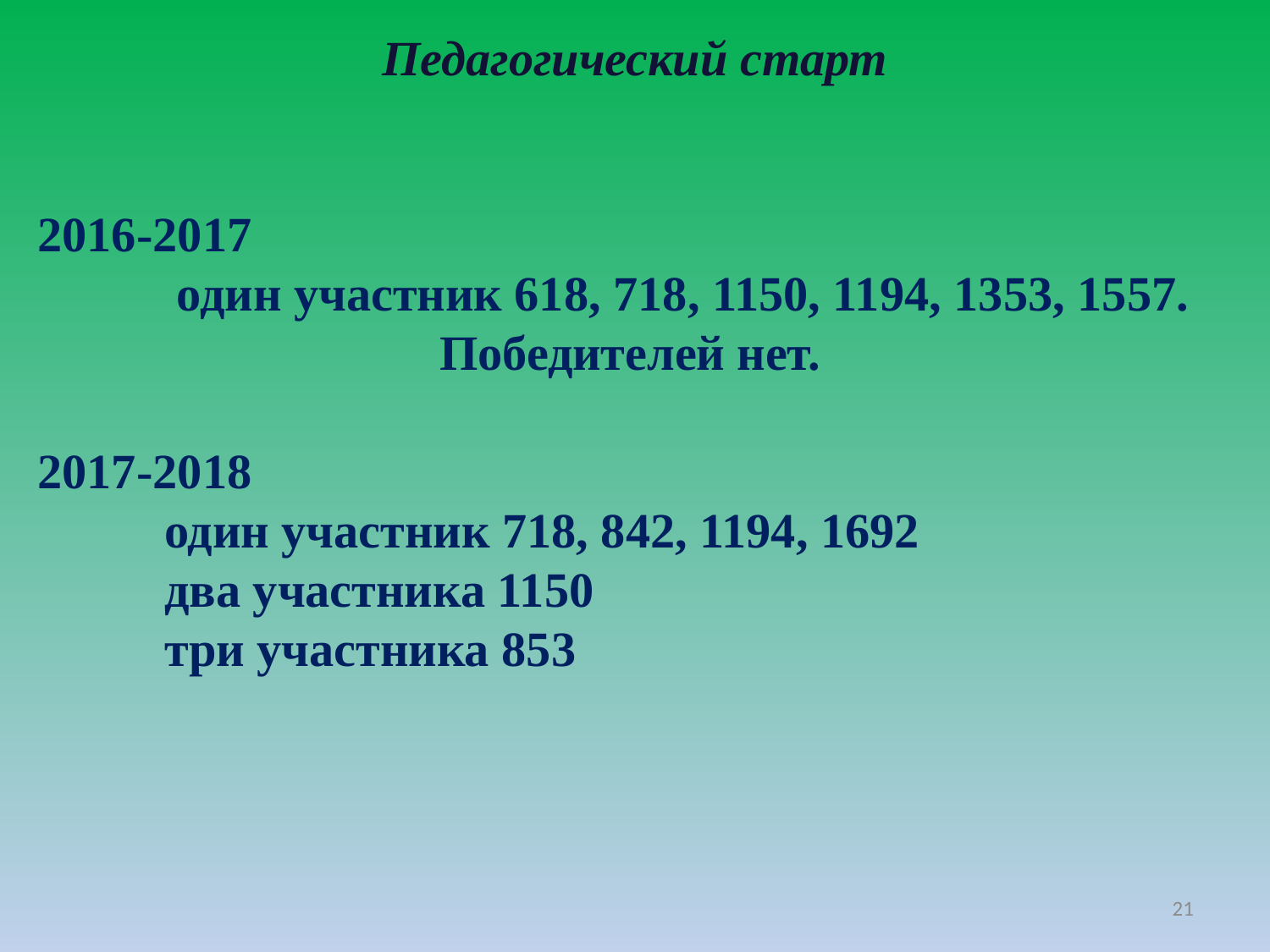

Педагогический старт
2016-2017
	 один участник 618, 718, 1150, 1194, 1353, 1557.
Победителей нет.

2017-2018
	один участник 718, 842, 1194, 1692
	два участника 1150
	три участника 853
21